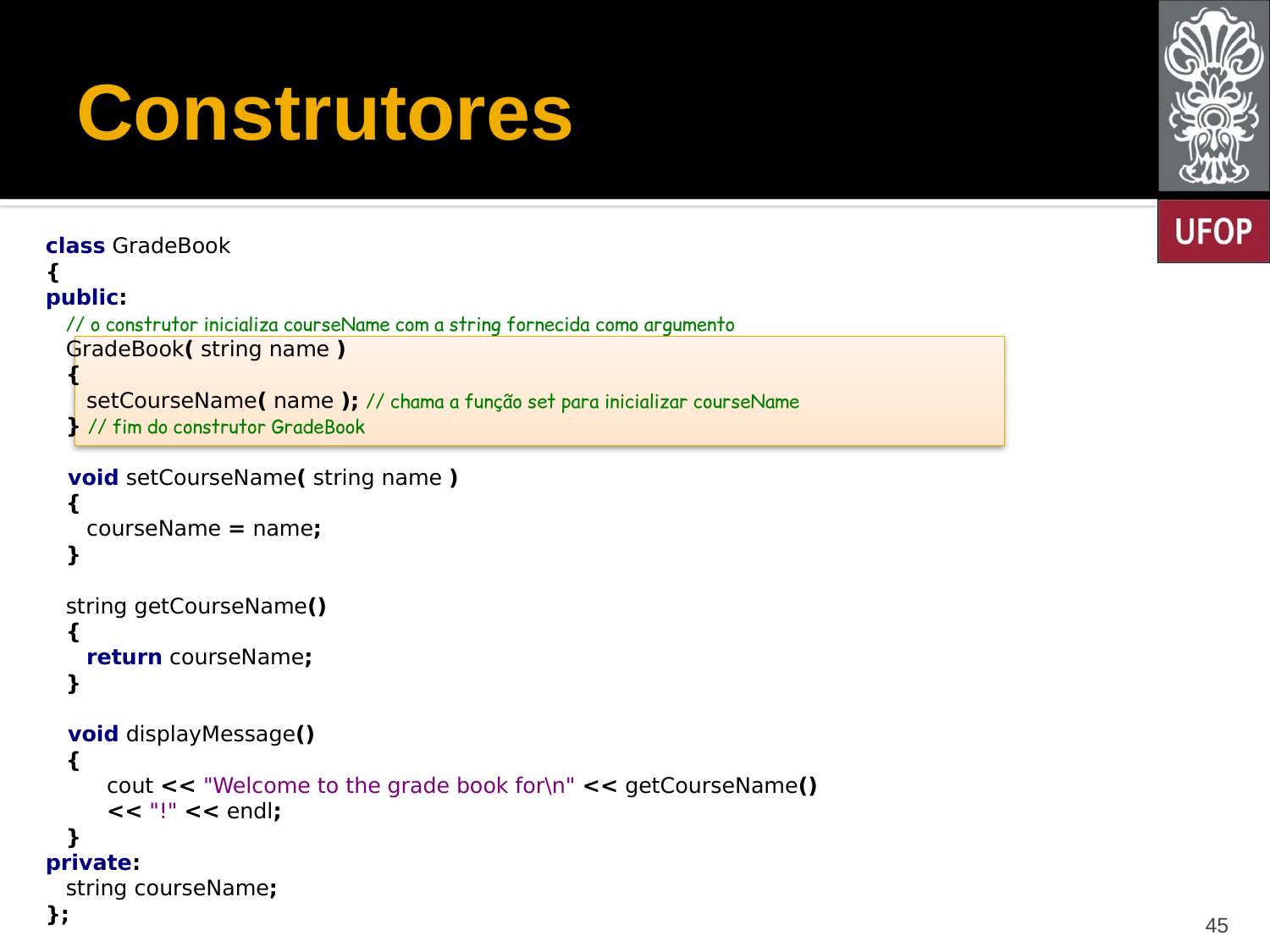

# Construtores
class GradeBook
{
public:
   // o construtor inicializa courseName com a string fornecida como argumento
   GradeBook( string name )
   {
      setCourseName( name ); // chama a função set para inicializar courseName
   } // fim do construtor GradeBook

   void setCourseName( string name )
   {
      courseName = name;
   }

   string getCourseName()
   {
      return courseName;
   }

   void displayMessage()
   {
         cout << "Welcome to the grade book for\n" << getCourseName()
         << "!" << endl;
   }
private:
   string courseName;
};

45